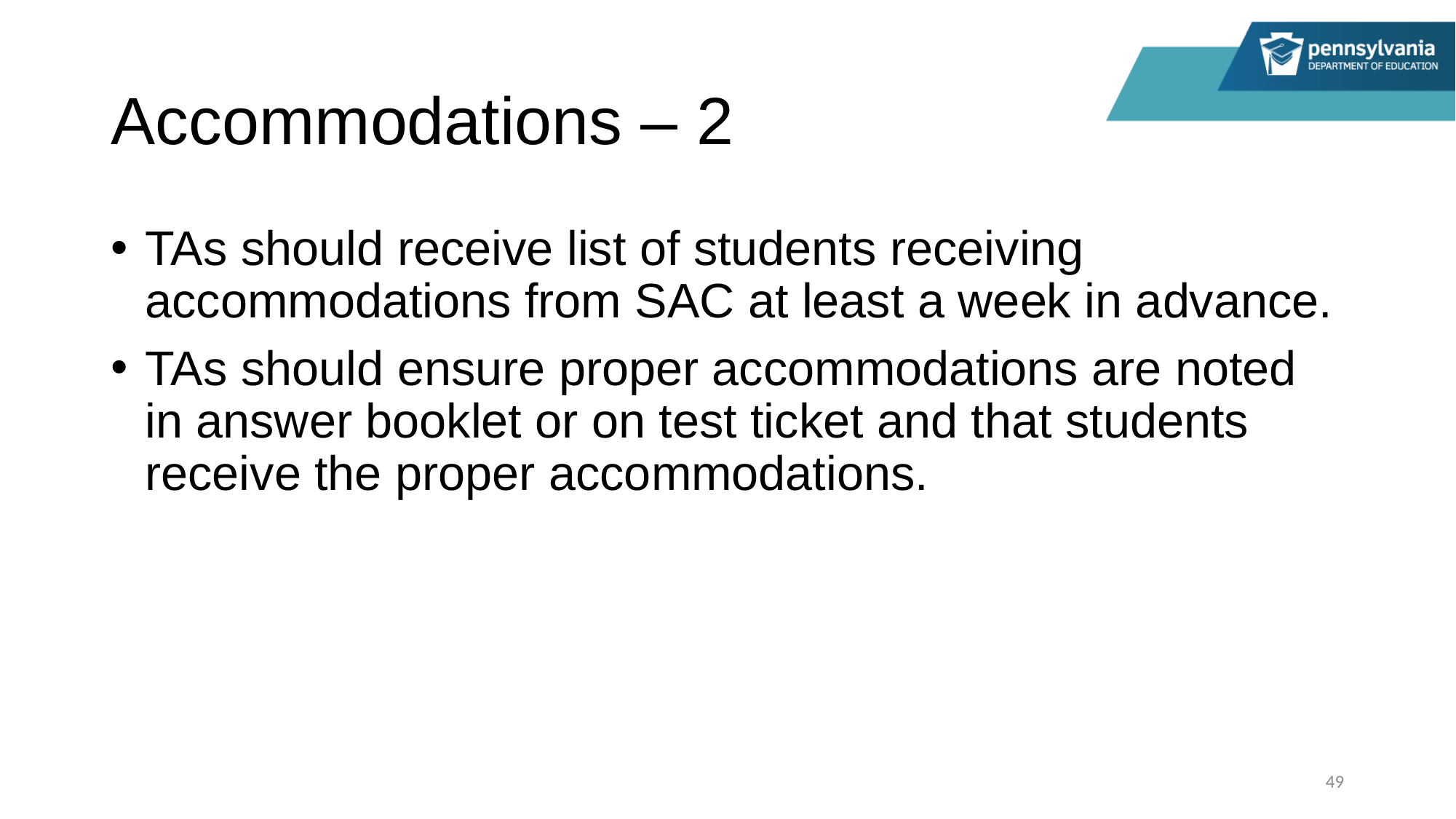

# Accommodations – 2
TAs should receive list of students receiving accommodations from SAC at least a week in advance.
TAs should ensure proper accommodations are noted in answer booklet or on test ticket and that students receive the proper accommodations.
49